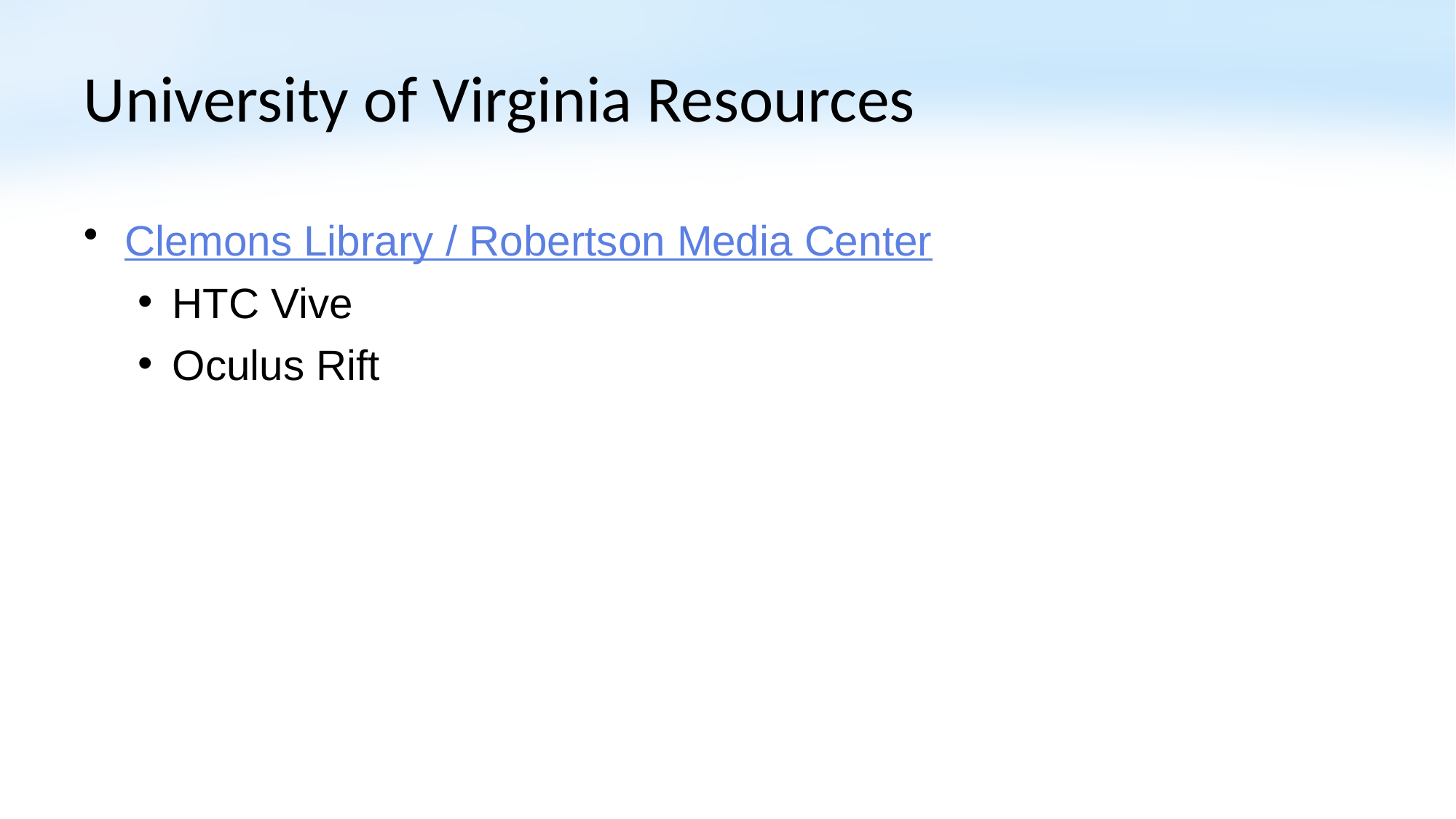

# University of Virginia Resources
Clemons Library / Robertson Media Center
HTC Vive
Oculus Rift